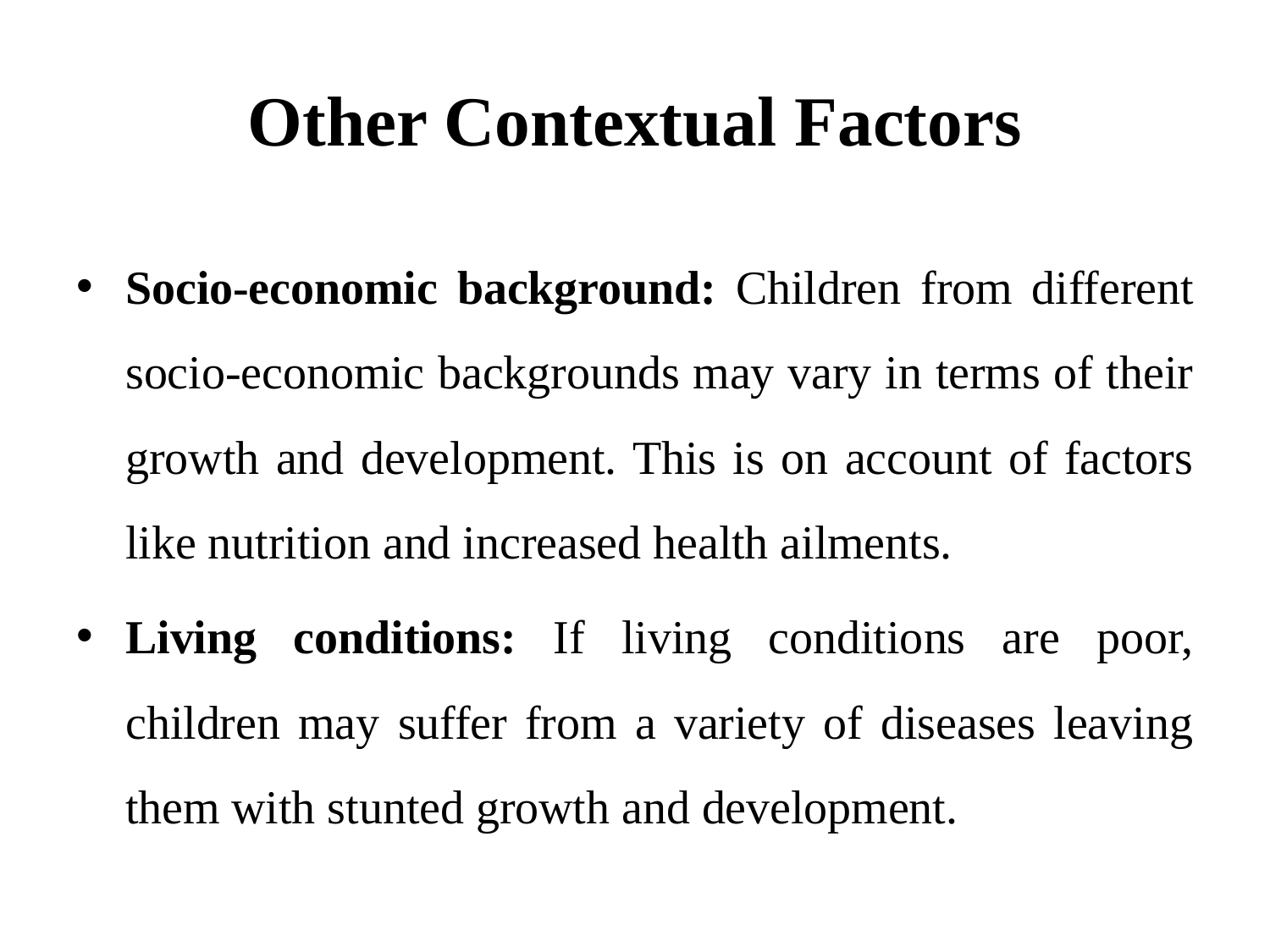

# Other Contextual Factors
Socio-economic background: Children from different socio-economic backgrounds may vary in terms of their growth and development. This is on account of factors like nutrition and increased health ailments.
Living conditions: If living conditions are poor, children may suffer from a variety of diseases leaving them with stunted growth and development.